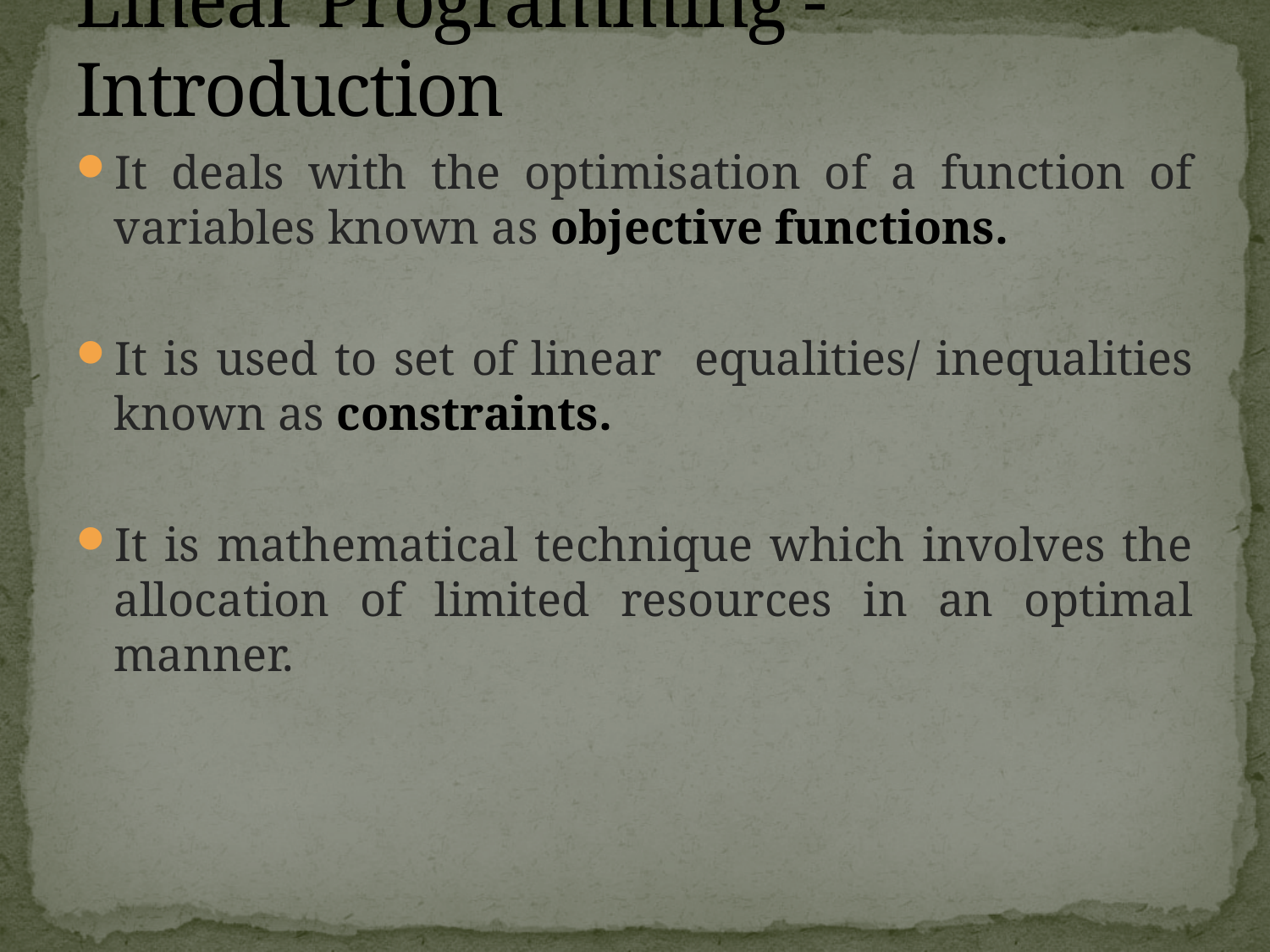

# Linear Programming - Introduction
It deals with the optimisation of a function of variables known as objective functions.

It is used to set of linear  equalities/ inequalities known as constraints.

It is mathematical technique which involves the allocation of limited resources in an optimal manner.